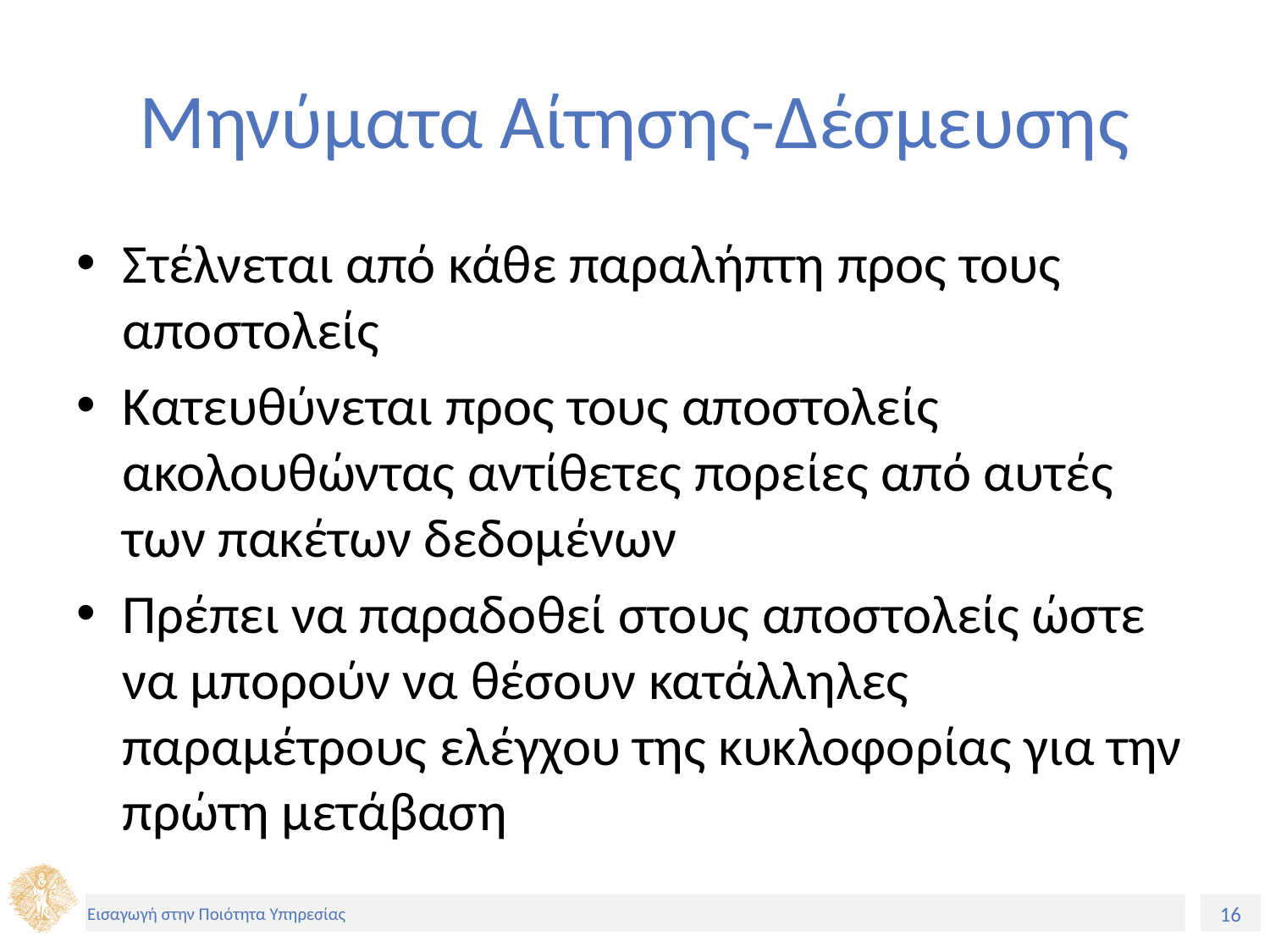

# Μηνύματα Αίτησης-Δέσμευσης
Στέλνεται από κάθε παραλήπτη προς τους αποστολείς
Κατευθύνεται προς τους αποστολείς ακολουθώντας αντίθετες πορείες από αυτές των πακέτων δεδομένων
Πρέπει να παραδοθεί στους αποστολείς ώστε να μπορούν να θέσουν κατάλληλες παραμέτρους ελέγχου της κυκλοφορίας για την πρώτη μετάβαση